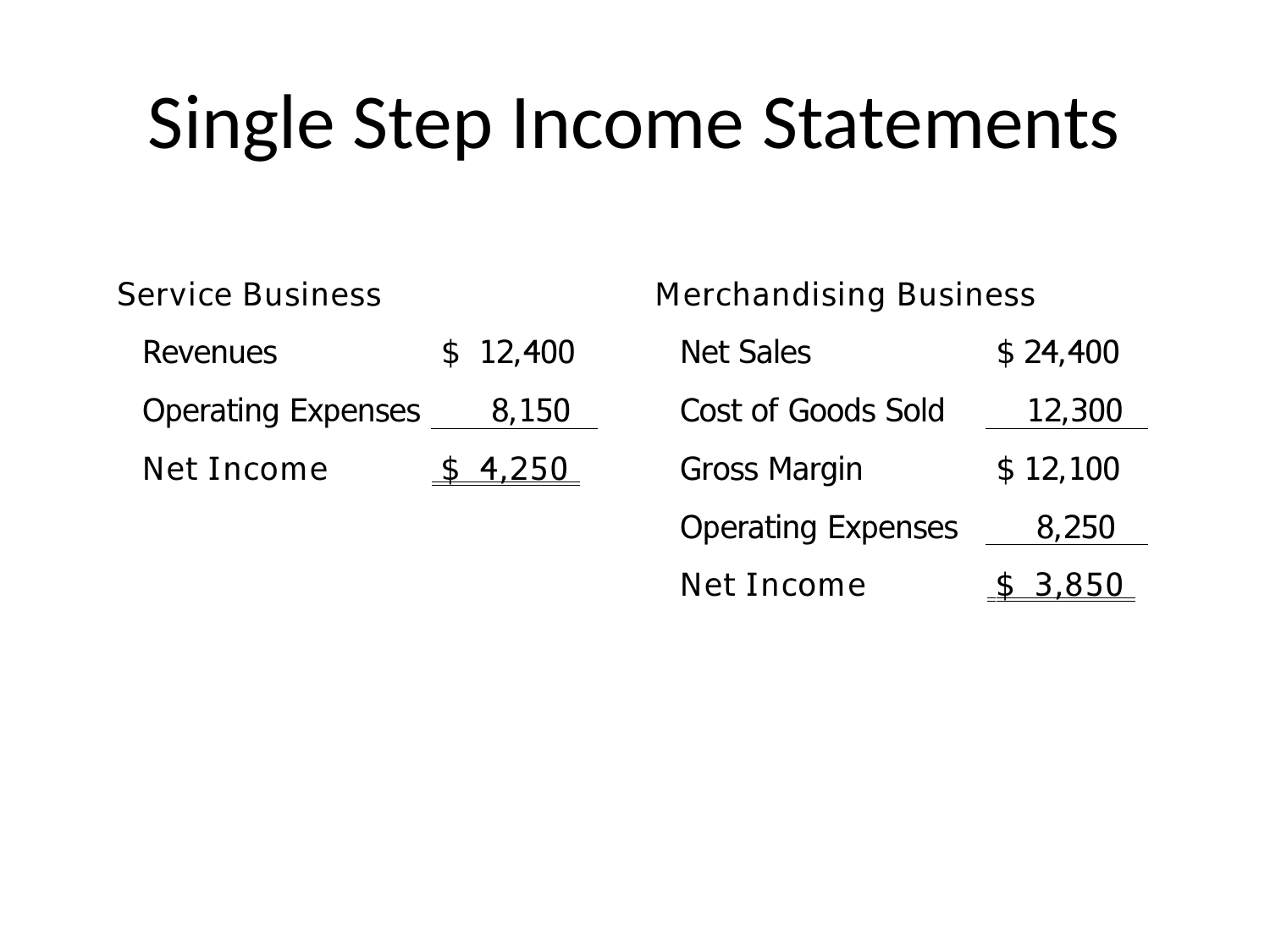

# Single Step Income Statements
| Service Business |  |  |  | Merchandising Business |  |  |
| --- | --- | --- | --- | --- | --- | --- |
|  | Revenues | $ 12,400 |  |  | Net Sales | $ 24,400 |
|  | Operating Expenses | 8,150 |  |  | Cost of Goods Sold | 12,300 |
|  | Net Income | $ 4,250 |  |  | Gross Margin | $ 12,100 |
|  |  |  |  |  | Operating Expenses | 8,250 |
|  |  |  |  |  | Net Income | $ 3,850 |